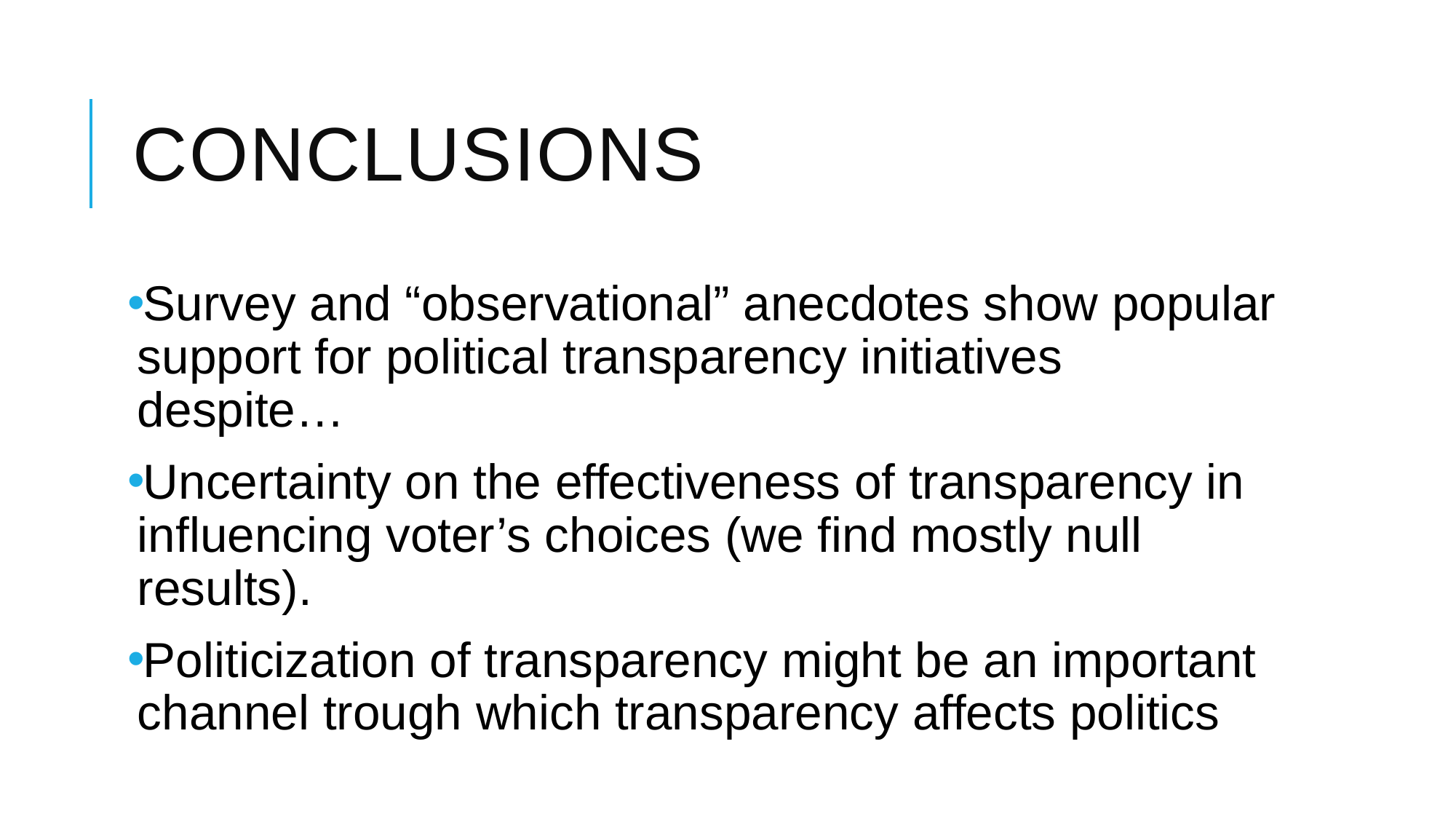

# CONCLUSIONS
Survey and “observational” anecdotes show popular support for political transparency initiatives despite…
Uncertainty on the effectiveness of transparency in influencing voter’s choices (we find mostly null results).
Politicization of transparency might be an important channel trough which transparency affects politics